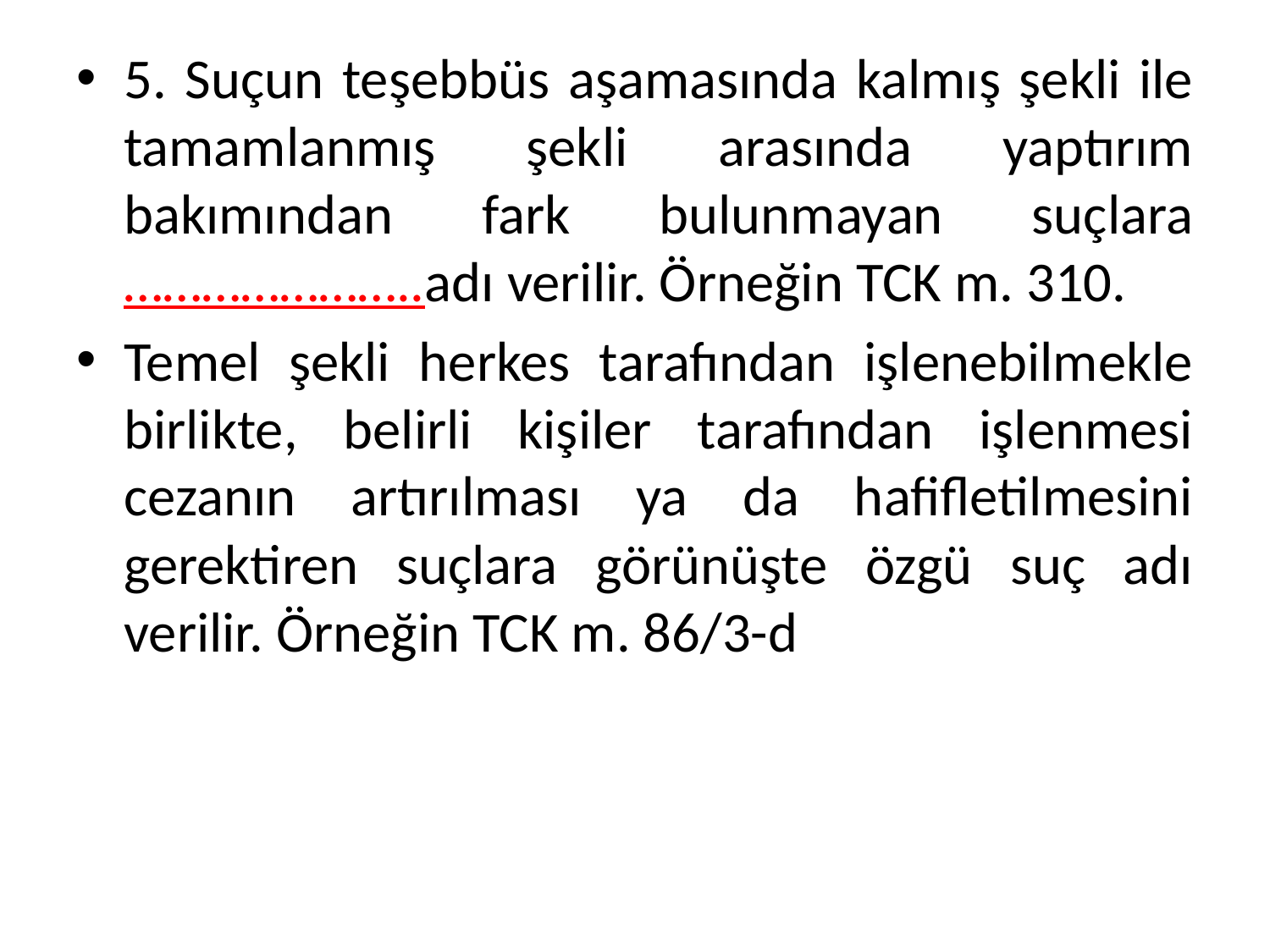

5. Suçun teşebbüs aşamasında kalmış şekli ile tamamlanmış şekli arasında yaptırım bakımından fark bulunmayan suçlara …………………..adı verilir. Örneğin TCK m. 310.
Temel şekli herkes tarafından işlenebilmekle birlikte, belirli kişiler tarafından işlenmesi cezanın artırılması ya da hafifletilmesini gerektiren suçlara görünüşte özgü suç adı verilir. Örneğin TCK m. 86/3-d